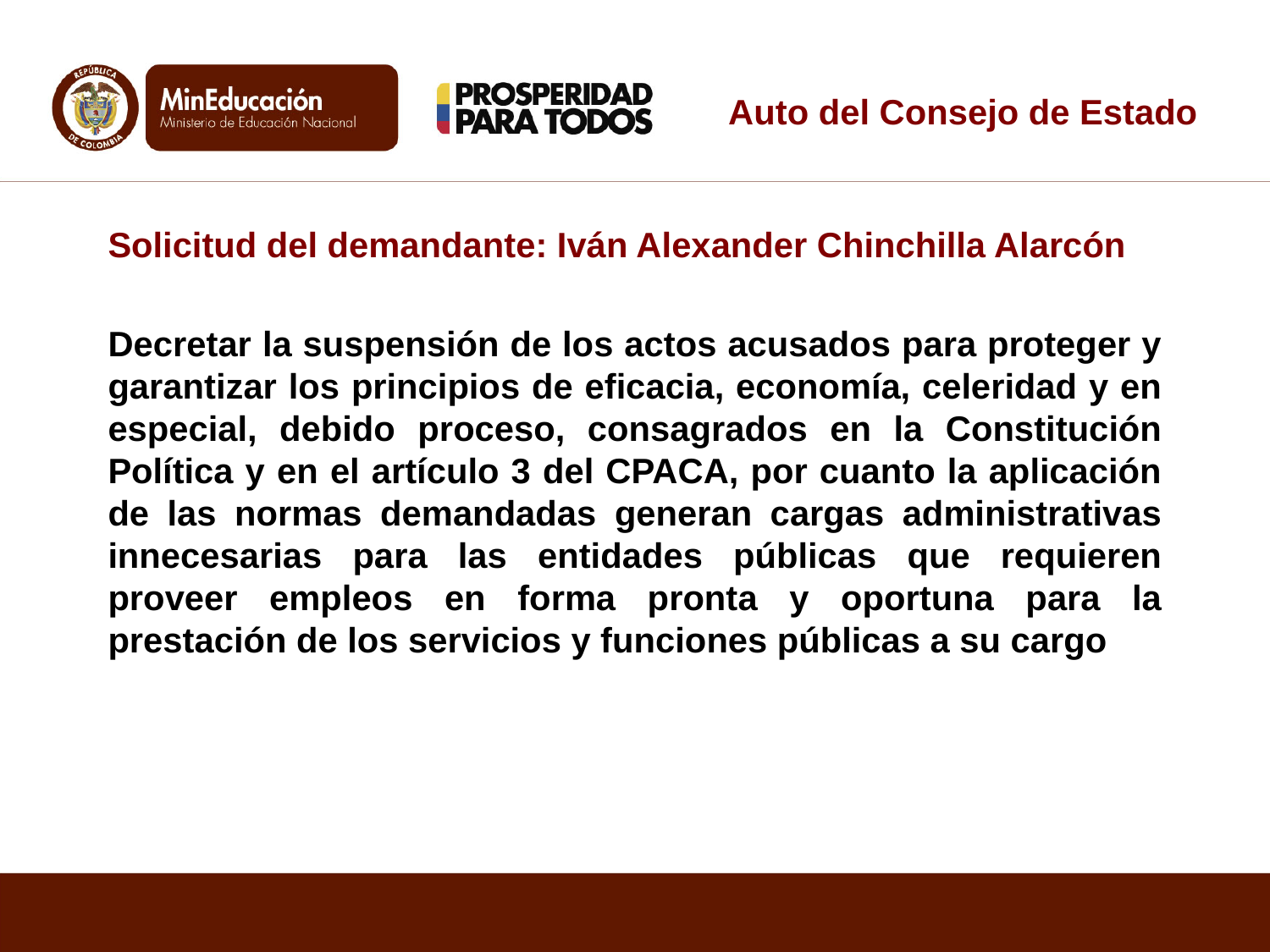

# Auto del Consejo de Estado
Solicitud del demandante: Iván Alexander Chinchilla Alarcón

Decretar la suspensión de los actos acusados para proteger y garantizar los principios de eficacia, economía, celeridad y en especial, debido proceso, consagrados en la Constitución Política y en el artículo 3 del CPACA, por cuanto la aplicación de las normas demandadas generan cargas administrativas innecesarias para las entidades públicas que requieren proveer empleos en forma pronta y oportuna para la prestación de los servicios y funciones públicas a su cargo